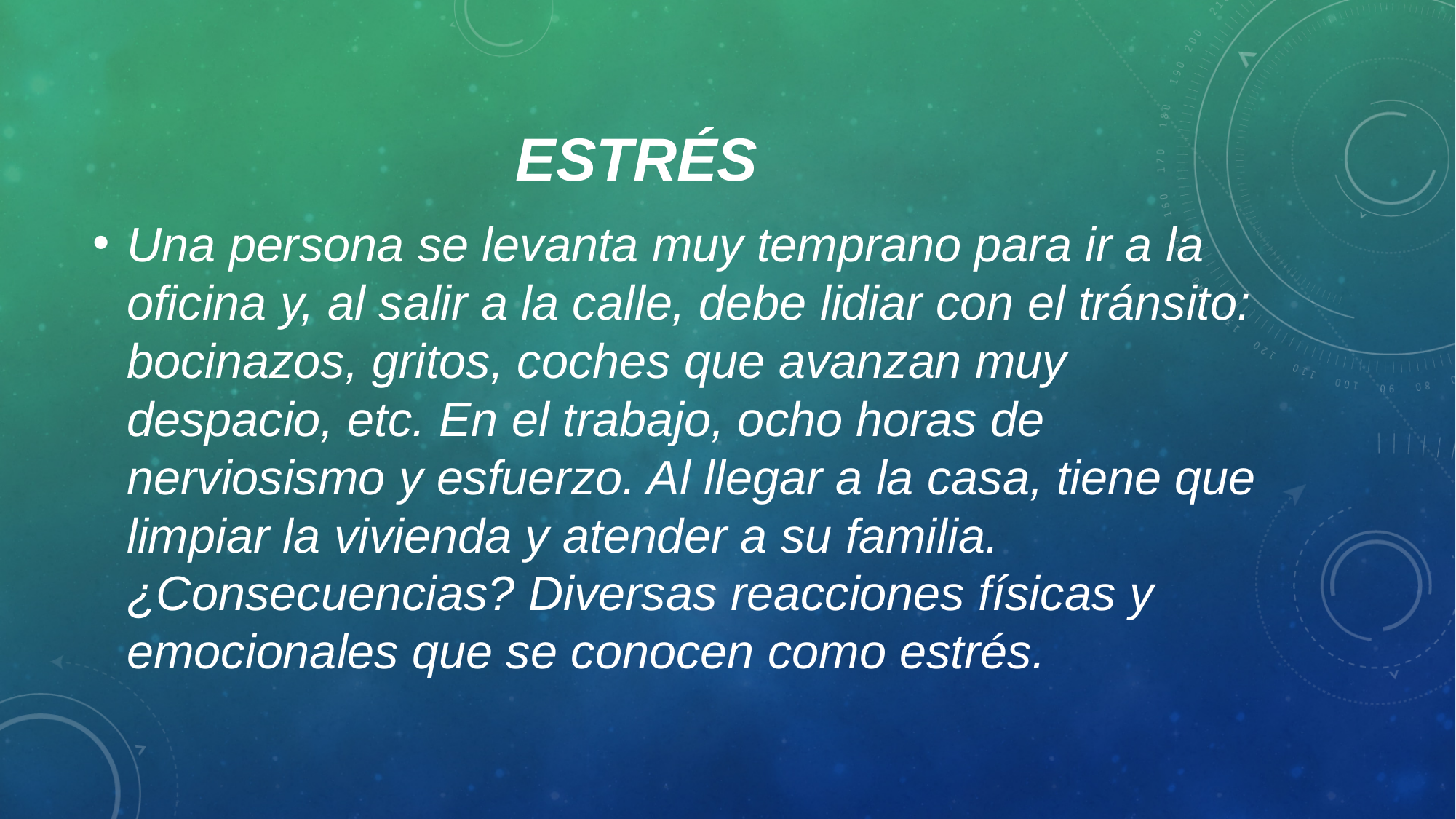

# estrés
Una persona se levanta muy temprano para ir a la oficina y, al salir a la calle, debe lidiar con el tránsito: bocinazos, gritos, coches que avanzan muy despacio, etc. En el trabajo, ocho horas de nerviosismo y esfuerzo. Al llegar a la casa, tiene que limpiar la vivienda y atender a su familia. ¿Consecuencias? Diversas reacciones físicas y emocionales que se conocen como estrés.